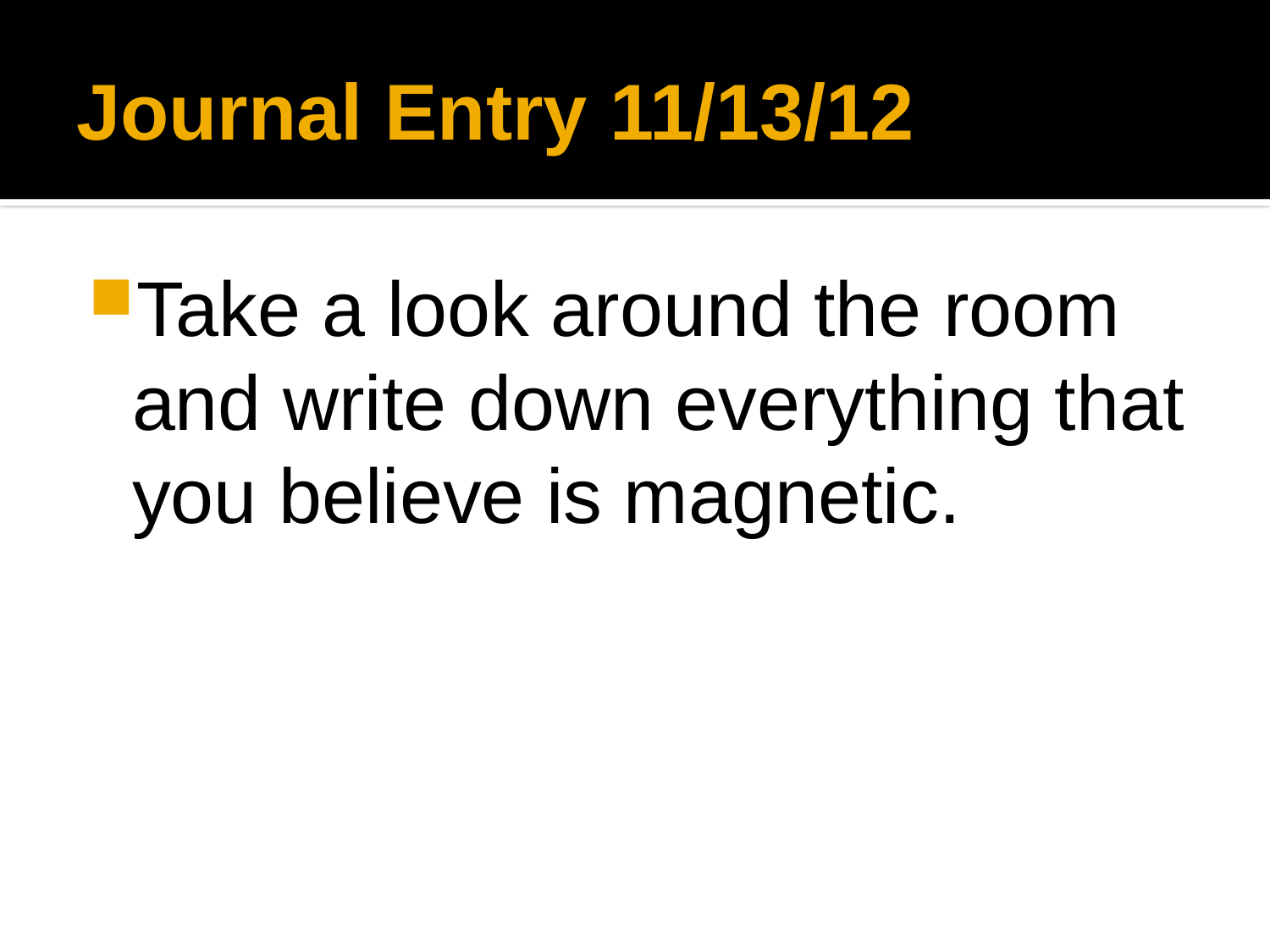

# Journal Entry 11/13/12
Take a look around the room and write down everything that you believe is magnetic.